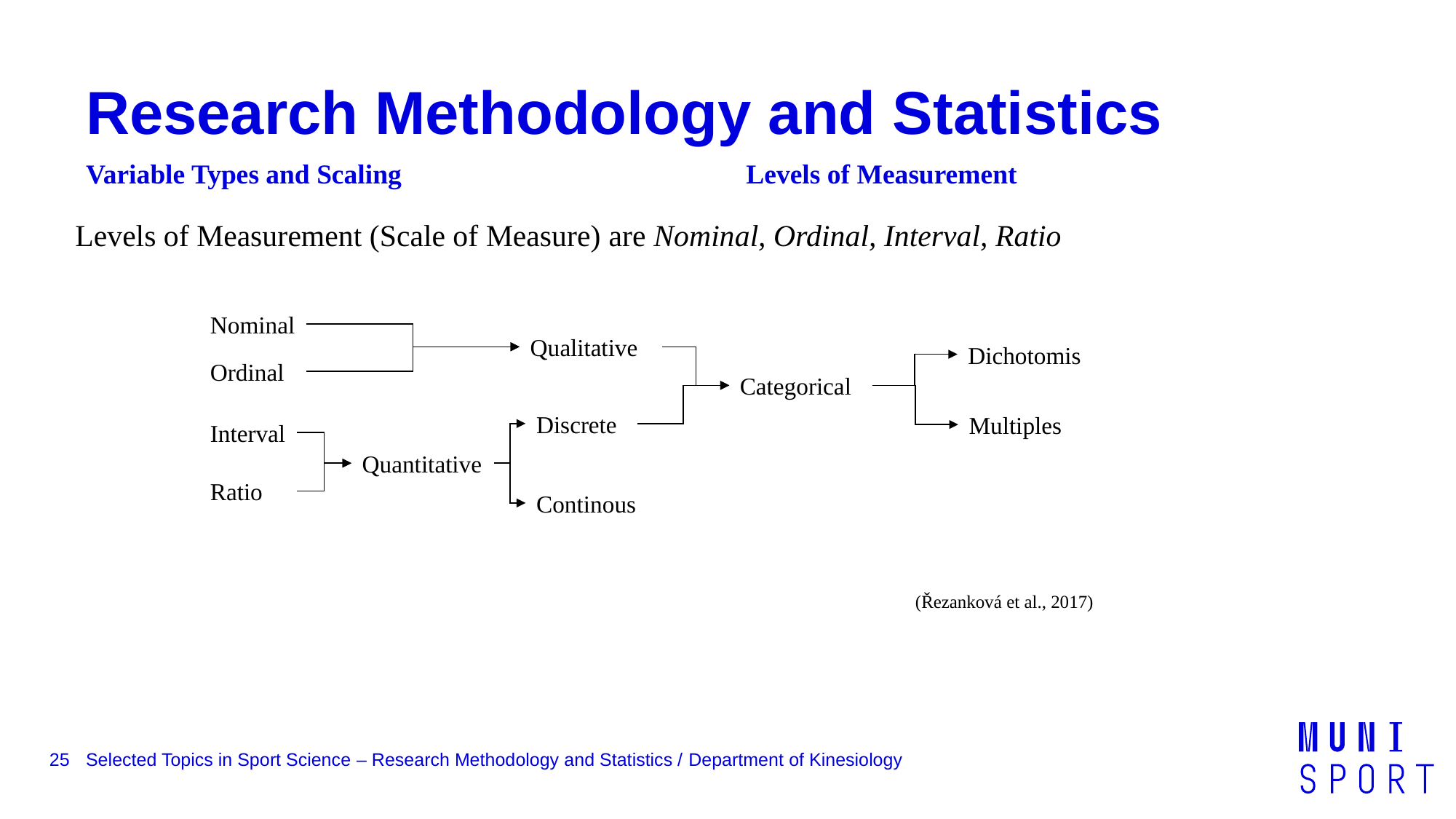

# Research Methodology and Statistics
Variable Types and Scaling
Levels of Measurement

Levels of Measurement (Scale of Measure) are Nominal, Ordinal, Interval, Ratio
Nominal
Qualitative
Dichotomis
Ordinal
Categorical
Discrete
Multiples
Interval
Quantitative
Ratio
Continous
(Řezanková et al., 2017)
25
Selected Topics in Sport Science – Research Methodology and Statistics / Department of Kinesiology